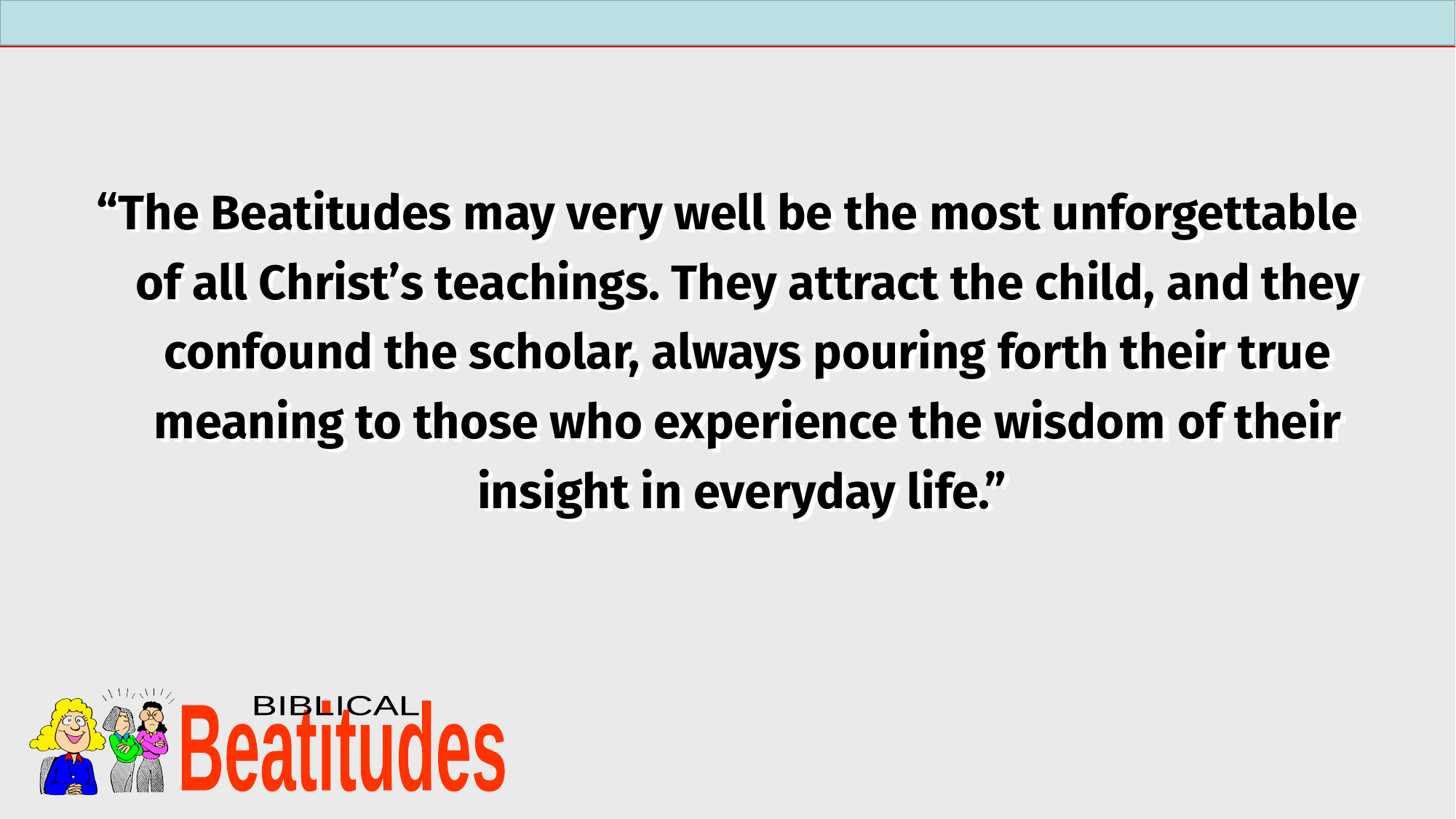

#
“The Beatitudes may very well be the most unforgettable of all Christ’s teachings. They attract the child, and they confound the scholar, always pouring forth their true meaning to those who experience the wisdom of their insight in everyday life.”